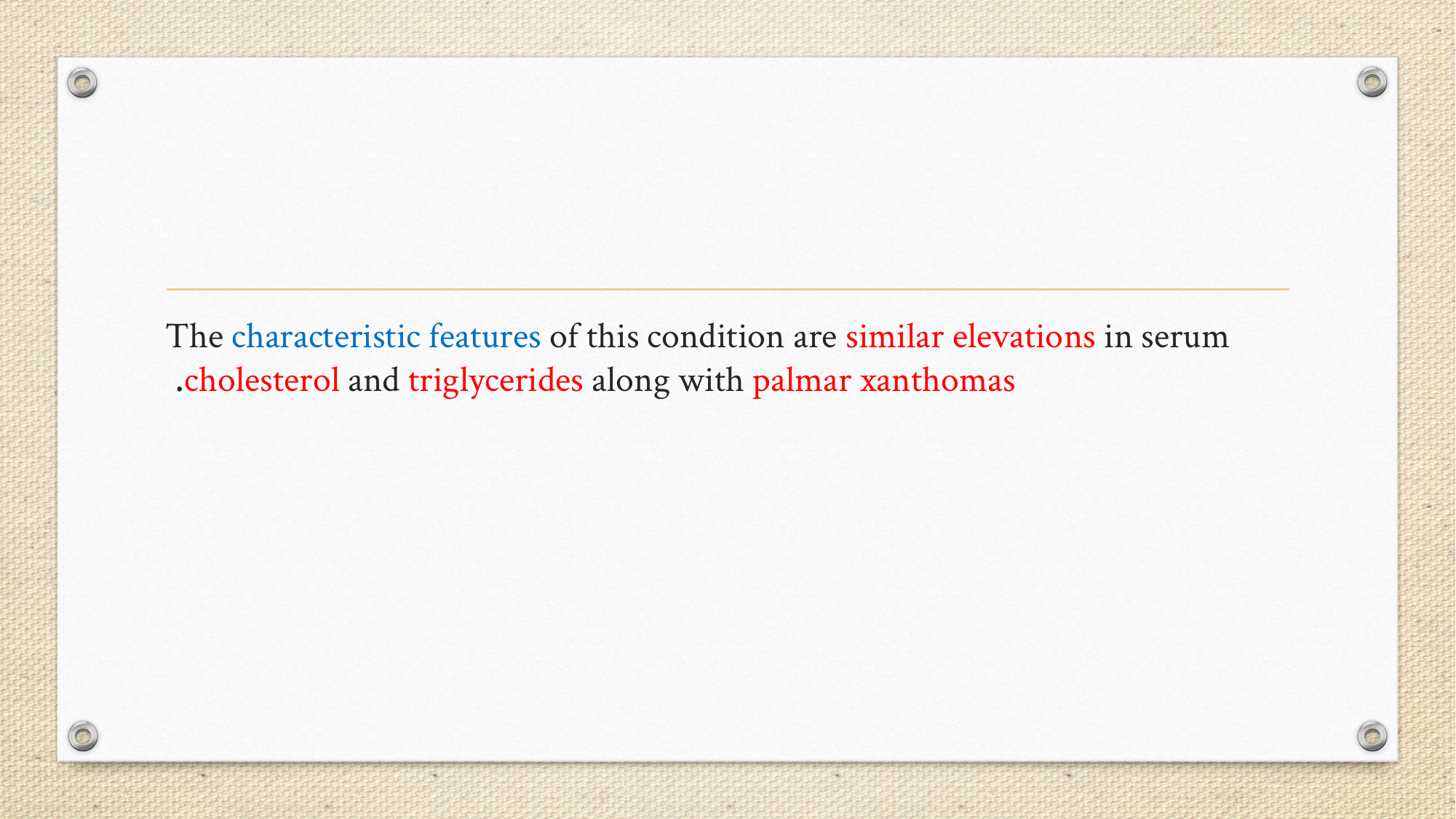

#
The characteristic features of this condition are similar elevations in serum cholesterol and triglycerides along with palmar xanthomas.